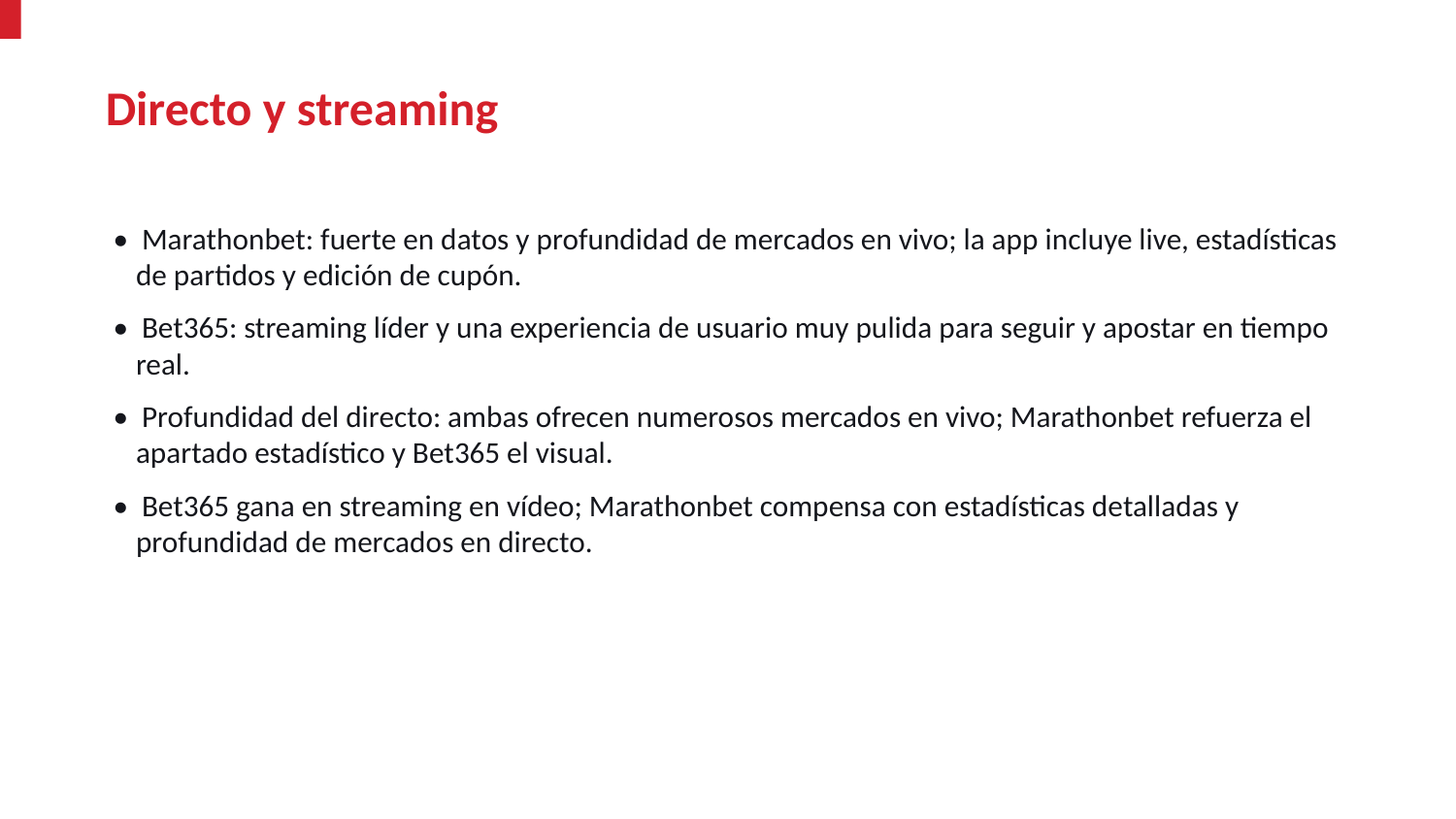

Directo y streaming
•  Marathonbet: fuerte en datos y profundidad de mercados en vivo; la app incluye live, estadísticas de partidos y edición de cupón.
•  Bet365: streaming líder y una experiencia de usuario muy pulida para seguir y apostar en tiempo real.
•  Profundidad del directo: ambas ofrecen numerosos mercados en vivo; Marathonbet refuerza el apartado estadístico y Bet365 el visual.
•  Bet365 gana en streaming en vídeo; Marathonbet compensa con estadísticas detalladas y profundidad de mercados en directo.